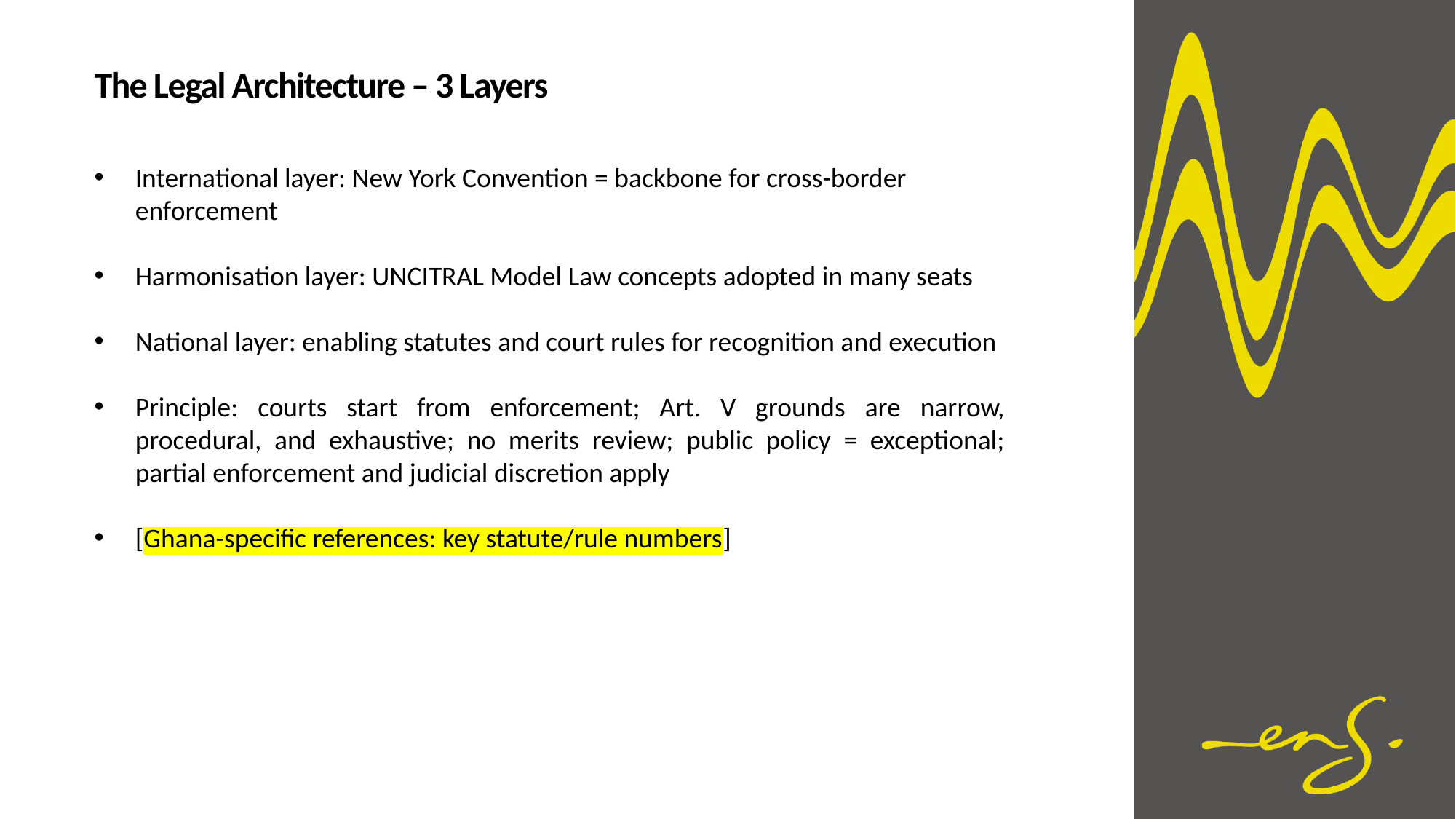

The Legal Architecture – 3 Layers
International layer: New York Convention = backbone for cross-border enforcement

Harmonisation layer: UNCITRAL Model Law concepts adopted in many seats

National layer: enabling statutes and court rules for recognition and execution

Principle: courts start from enforcement; Art. V grounds are narrow, procedural, and exhaustive; no merits review; public policy = exceptional; partial enforcement and judicial discretion apply

[Ghana-specific references: key statute/rule numbers]